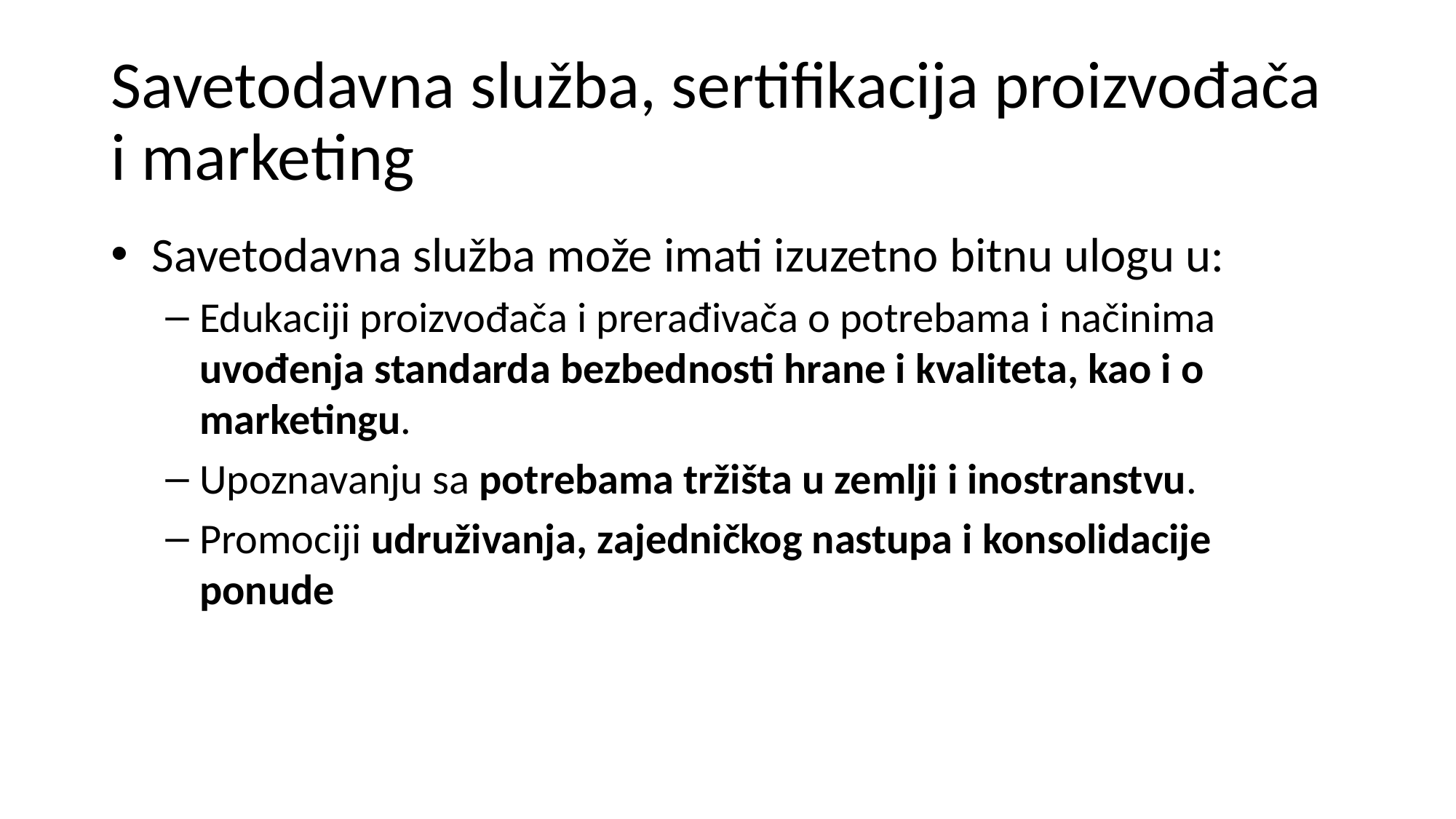

# Savetodavna služba, sertifikacija proizvođača i marketing
Savetodavna služba može imati izuzetno bitnu ulogu u:
Edukaciji proizvođača i prerađivača o potrebama i načinima uvođenja standarda bezbednosti hrane i kvaliteta, kao i o marketingu.
Upoznavanju sa potrebama tržišta u zemlji i inostranstvu.
Promociji udruživanja, zajedničkog nastupa i konsolidacije ponude